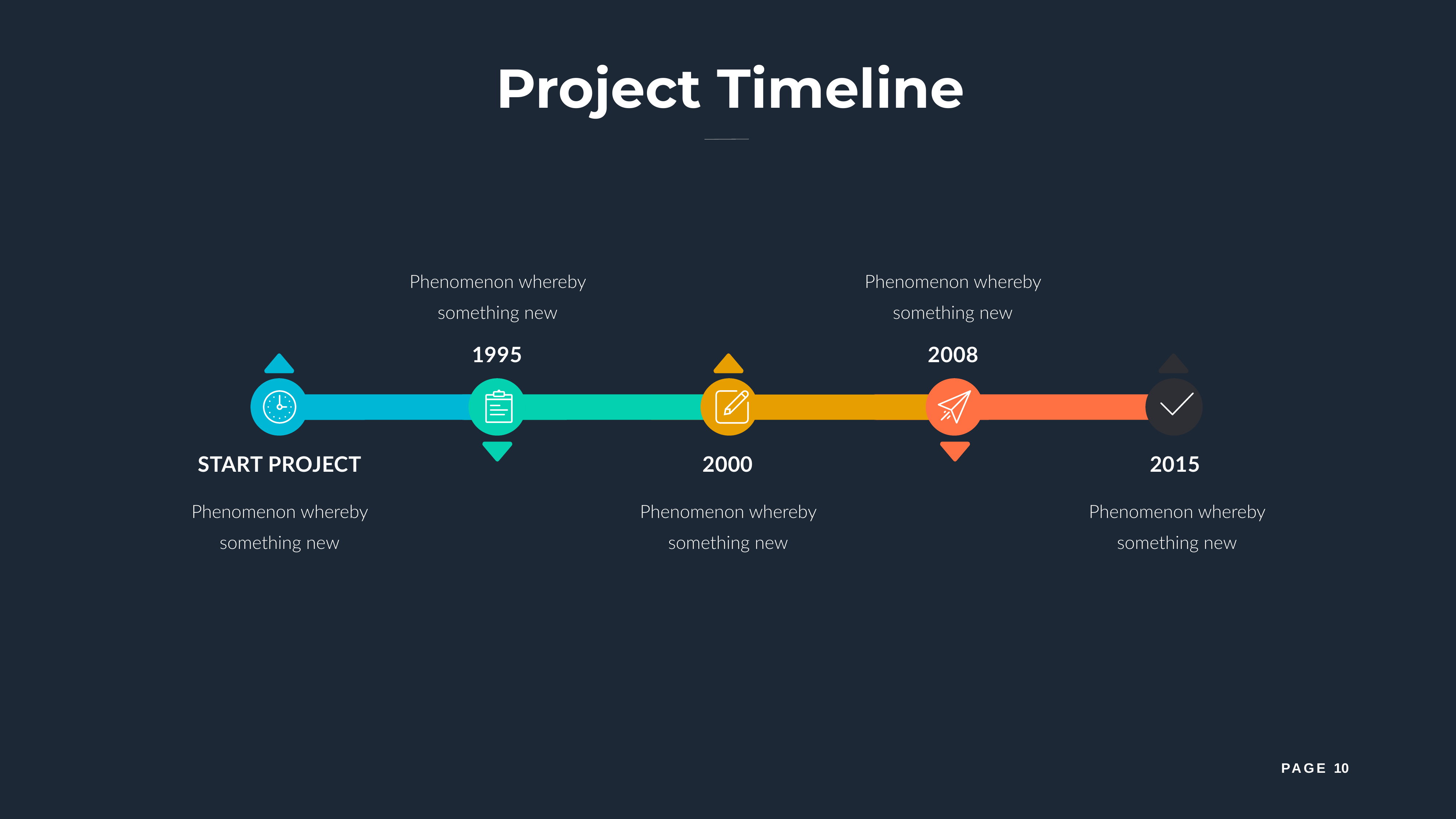

Project Timeline
Phenomenon whereby something new
Phenomenon whereby something new
1995
2008

Start project
2000
2015
Phenomenon whereby something new
Phenomenon whereby something new
Phenomenon whereby something new